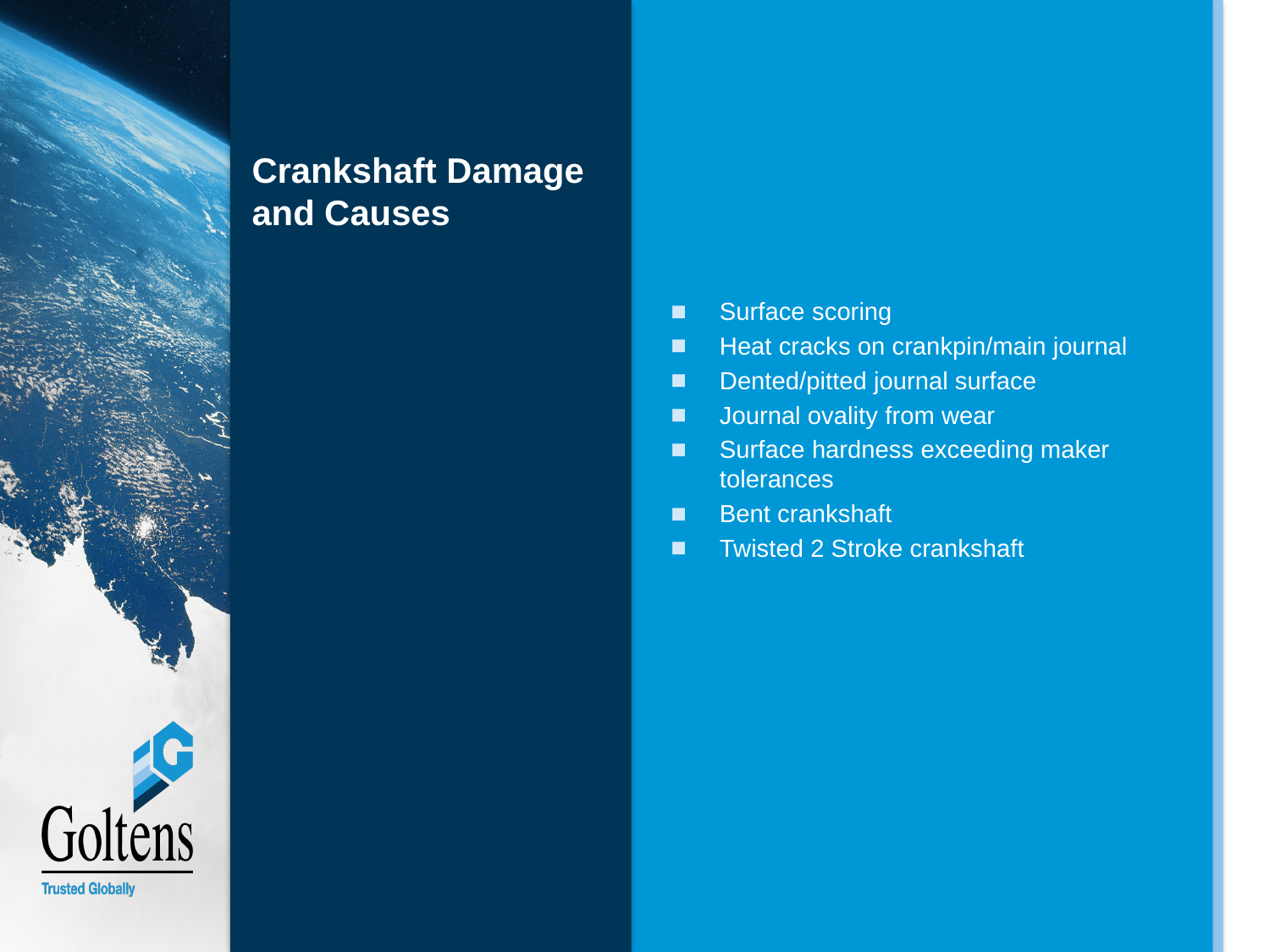

# Crankshaft Damage and Causes
Surface scoring
Heat cracks on crankpin/main journal
Dented/pitted journal surface
Journal ovality from wear
Surface hardness exceeding maker tolerances
Bent crankshaft
Twisted 2 Stroke crankshaft